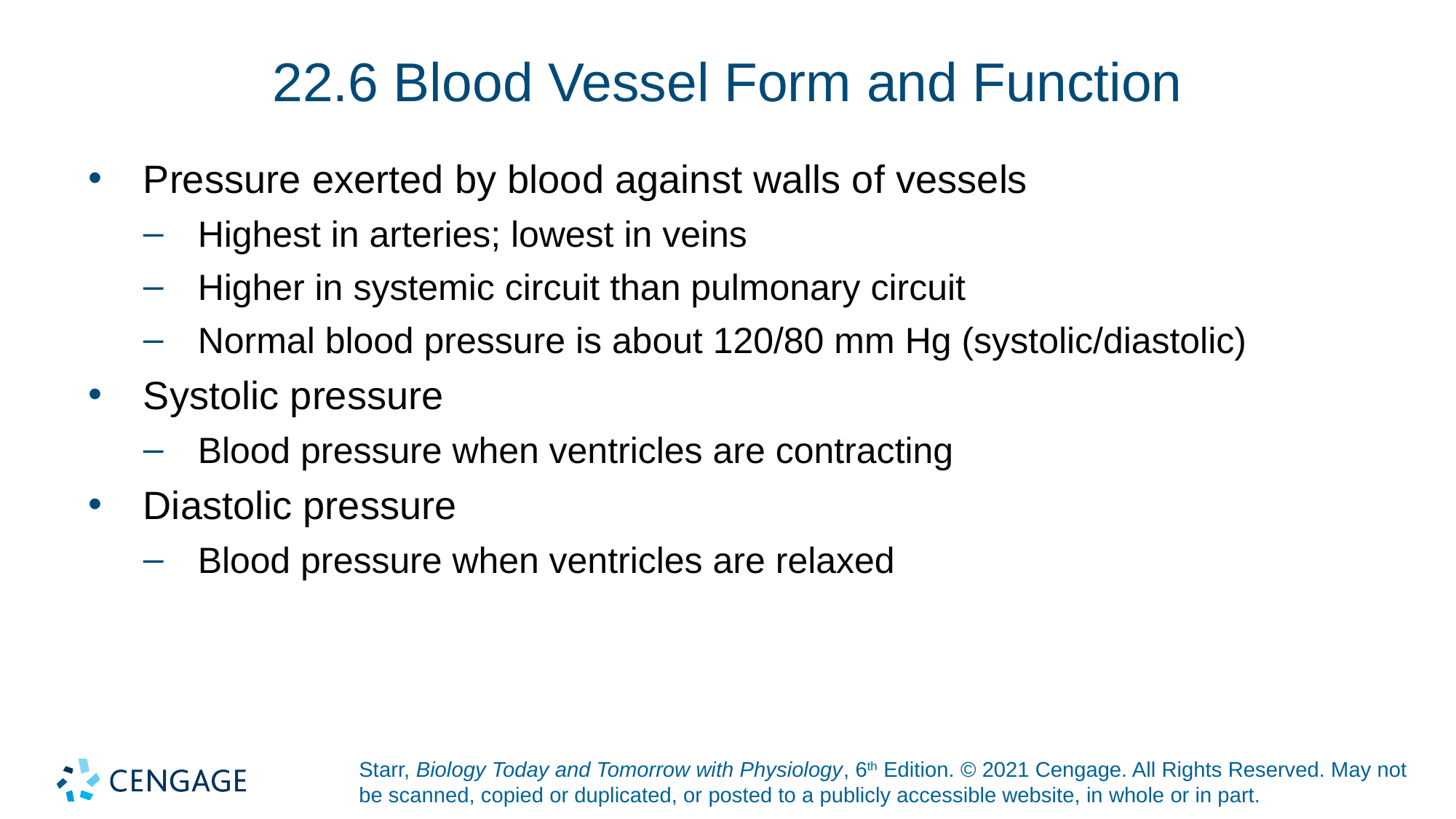

# 22.6 Blood Vessel Form and Function
Pressure exerted by blood against walls of vessels
Highest in arteries; lowest in veins
Higher in systemic circuit than pulmonary circuit
Normal blood pressure is about 120/80 mm Hg (systolic/diastolic)
Systolic pressure
Blood pressure when ventricles are contracting
Diastolic pressure
Blood pressure when ventricles are relaxed